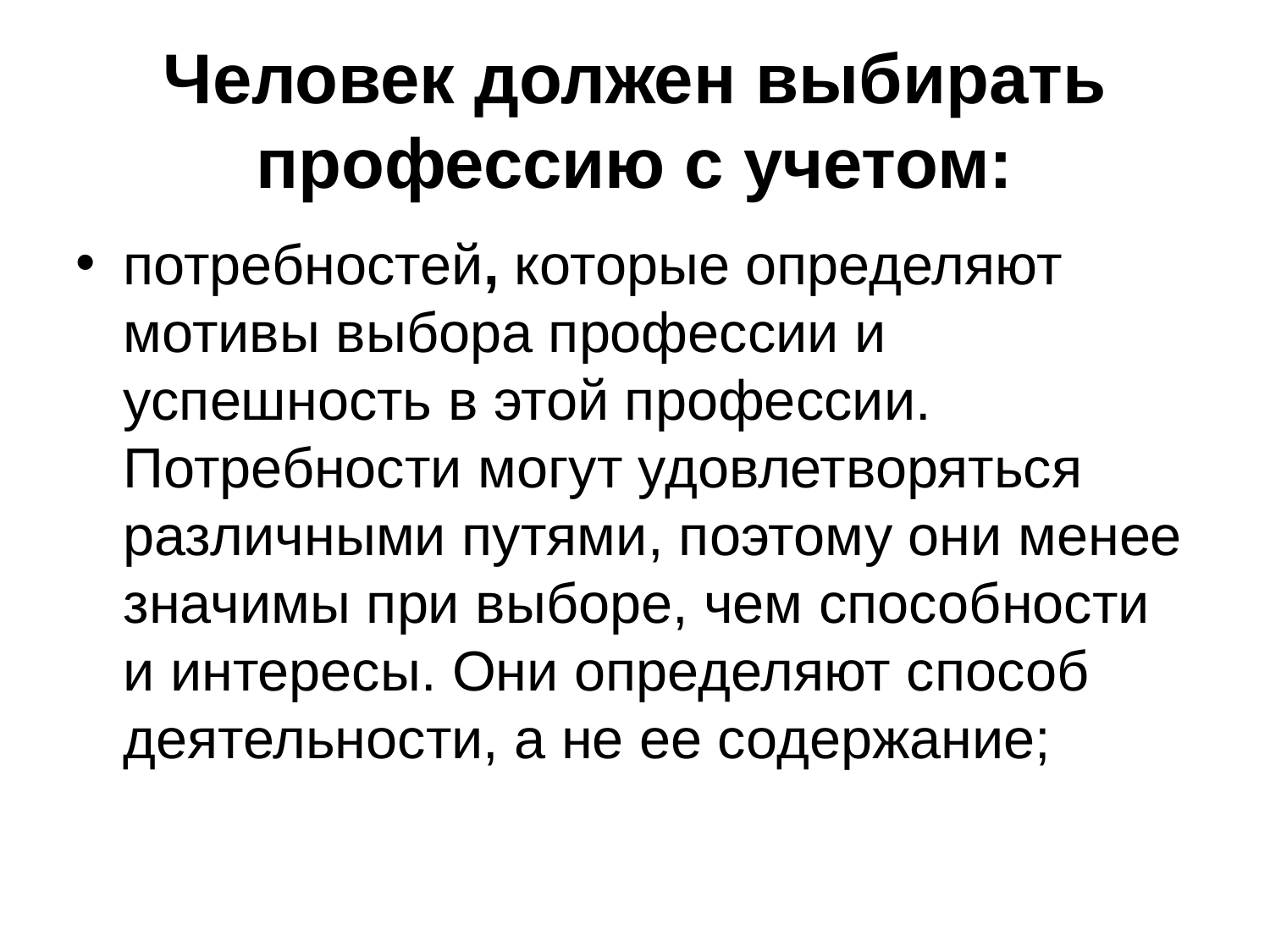

Человек должен выбирать профессию с учетом:
потребностей, которые определяют мотивы выбора профессии и успешность в этой профессии. Потребности могут удовлетворяться различными путями, поэтому они менее значимы при выборе, чем способности и интересы. Они определяют способ деятельности, а не ее содержание;